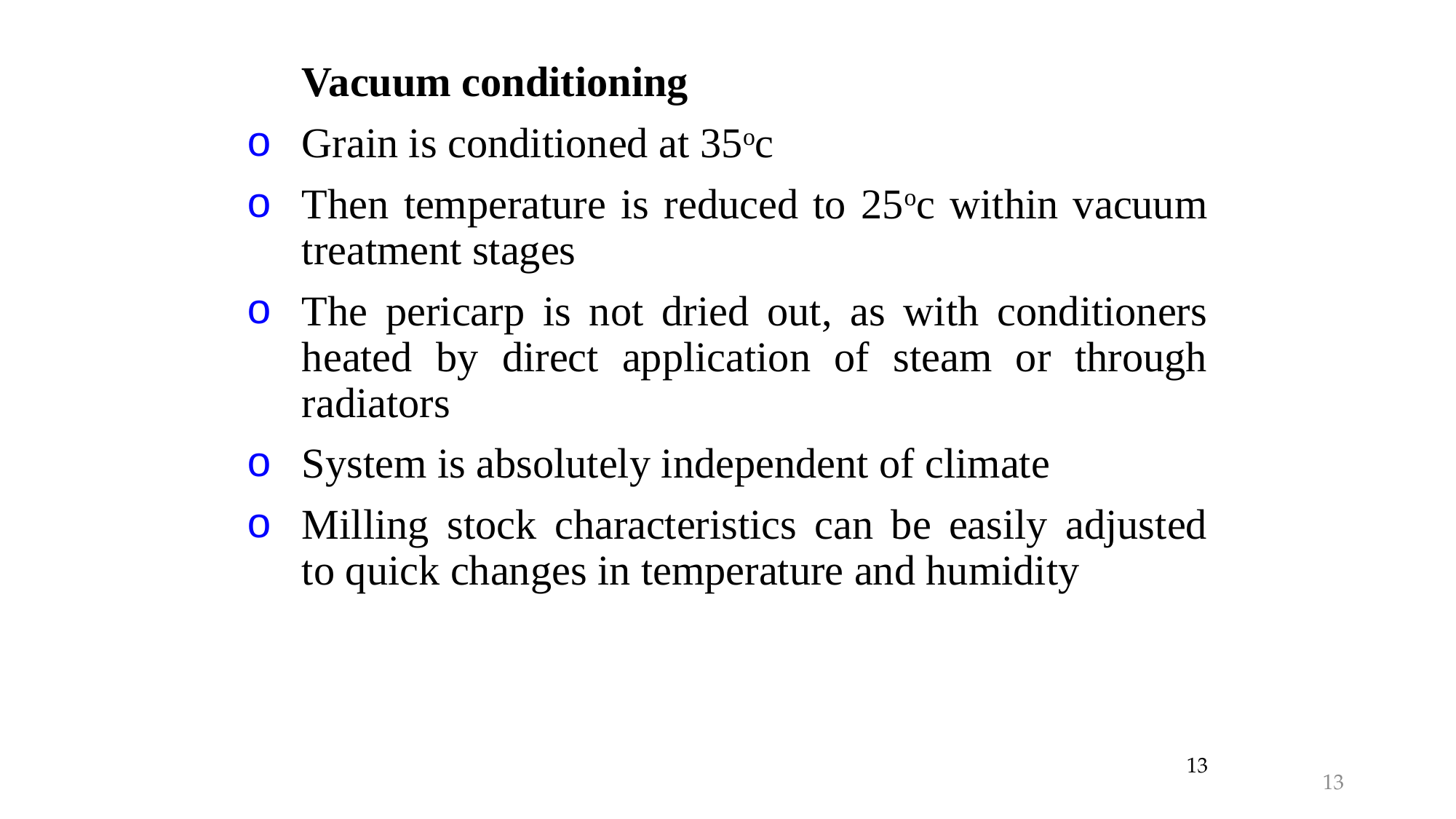

Vacuum conditioning
Grain is conditioned at 35oc
Then temperature is reduced to 25oc within vacuum treatment stages
The pericarp is not dried out, as with conditioners heated by direct application of steam or through radiators
System is absolutely independent of climate
Milling stock characteristics can be easily adjusted to quick changes in temperature and humidity

13
13